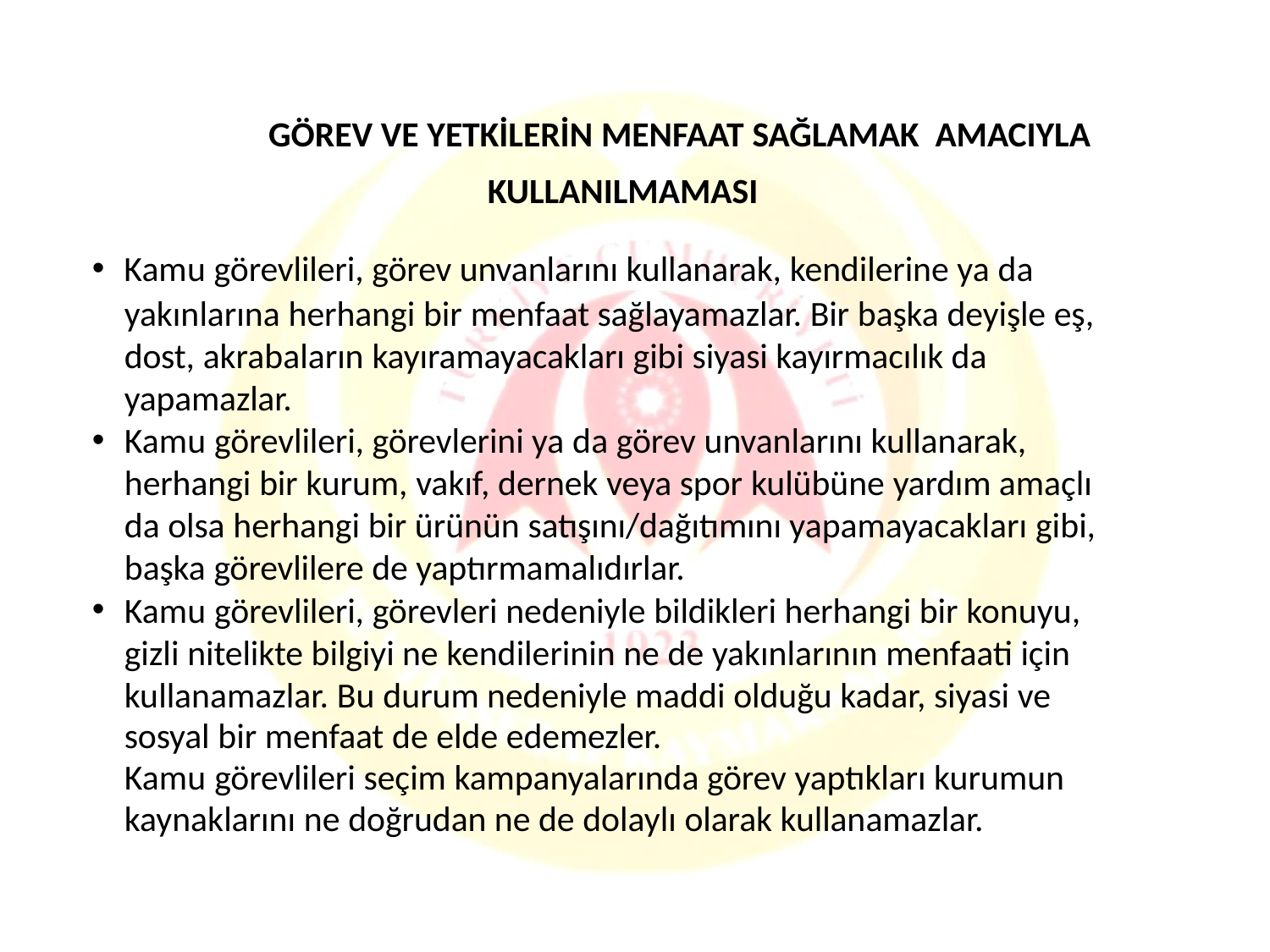

# GÖREV VE YETKİLERİN MENFAAT SAĞLAMAK  AMACIYLA KULLANILMAMASI
Kamu görevlileri, görev unvanlarını kullanarak, kendilerine ya da
yakınlarına herhangi bir menfaat sağlayamazlar. Bir başka deyişle eş,  dost, akrabaların kayıramayacakları gibi siyasi kayırmacılık da  yapamazlar.
Kamu görevlileri, görevlerini ya da görev unvanlarını kullanarak,  herhangi bir kurum, vakıf, dernek veya spor kulübüne yardım amaçlı
da olsa herhangi bir ürünün satışını/dağıtımını yapamayacakları gibi,  başka görevlilere de yaptırmamalıdırlar.
Kamu görevlileri, görevleri nedeniyle bildikleri herhangi bir konuyu,  gizli nitelikte bilgiyi ne kendilerinin ne de yakınlarının menfaati için  kullanamazlar. Bu durum nedeniyle maddi olduğu kadar, siyasi ve
sosyal bir menfaat de elde edemezler.
Kamu görevlileri seçim kampanyalarında görev yaptıkları kurumun  kaynaklarını ne doğrudan ne de dolaylı olarak kullanamazlar.